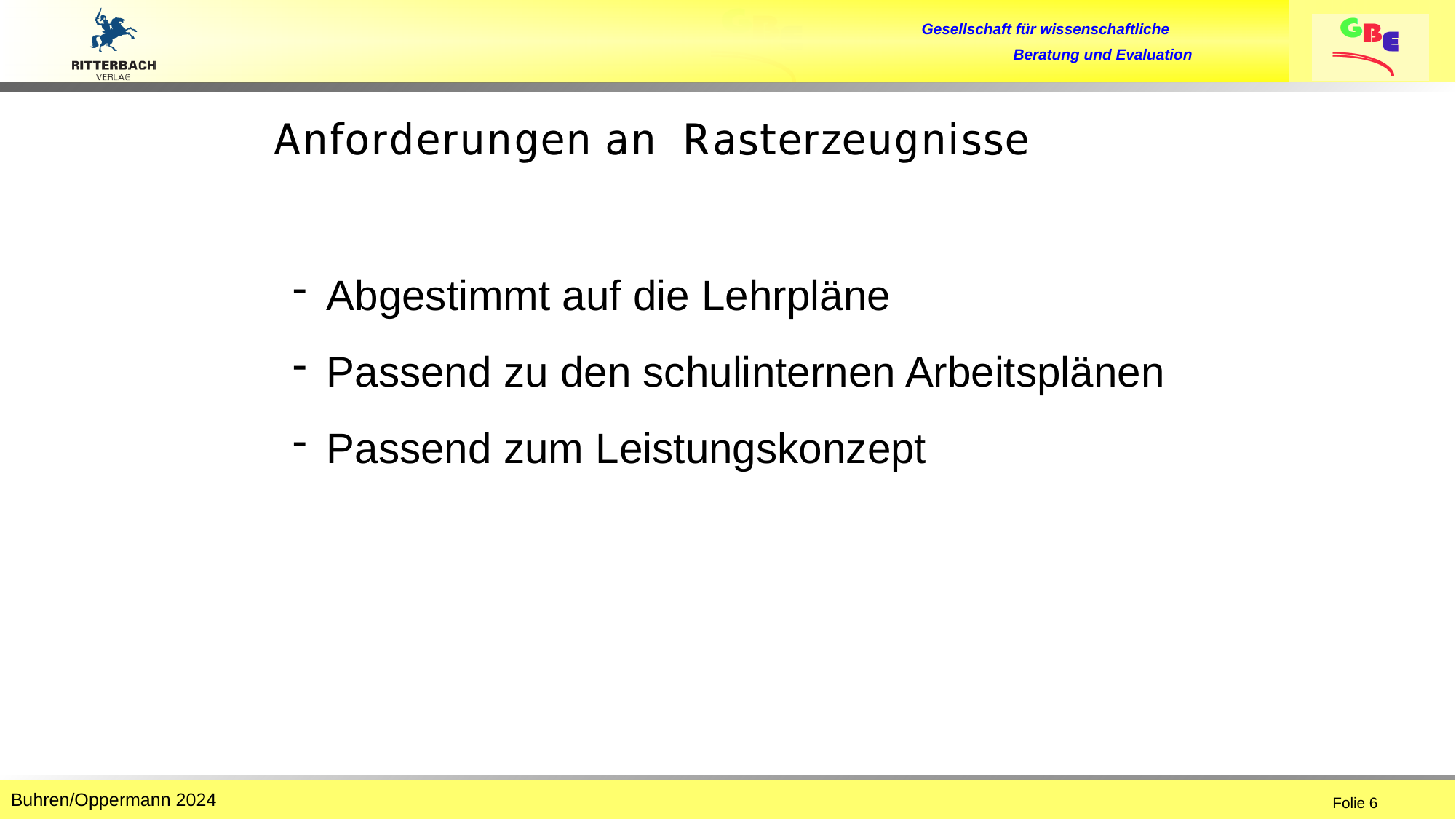

# Anforderungen an  Rasterzeugnisse
Abgestimmt auf die Lehrpläne
Passend zu den schulinternen Arbeitsplänen
Passend zum Leistungskonzept